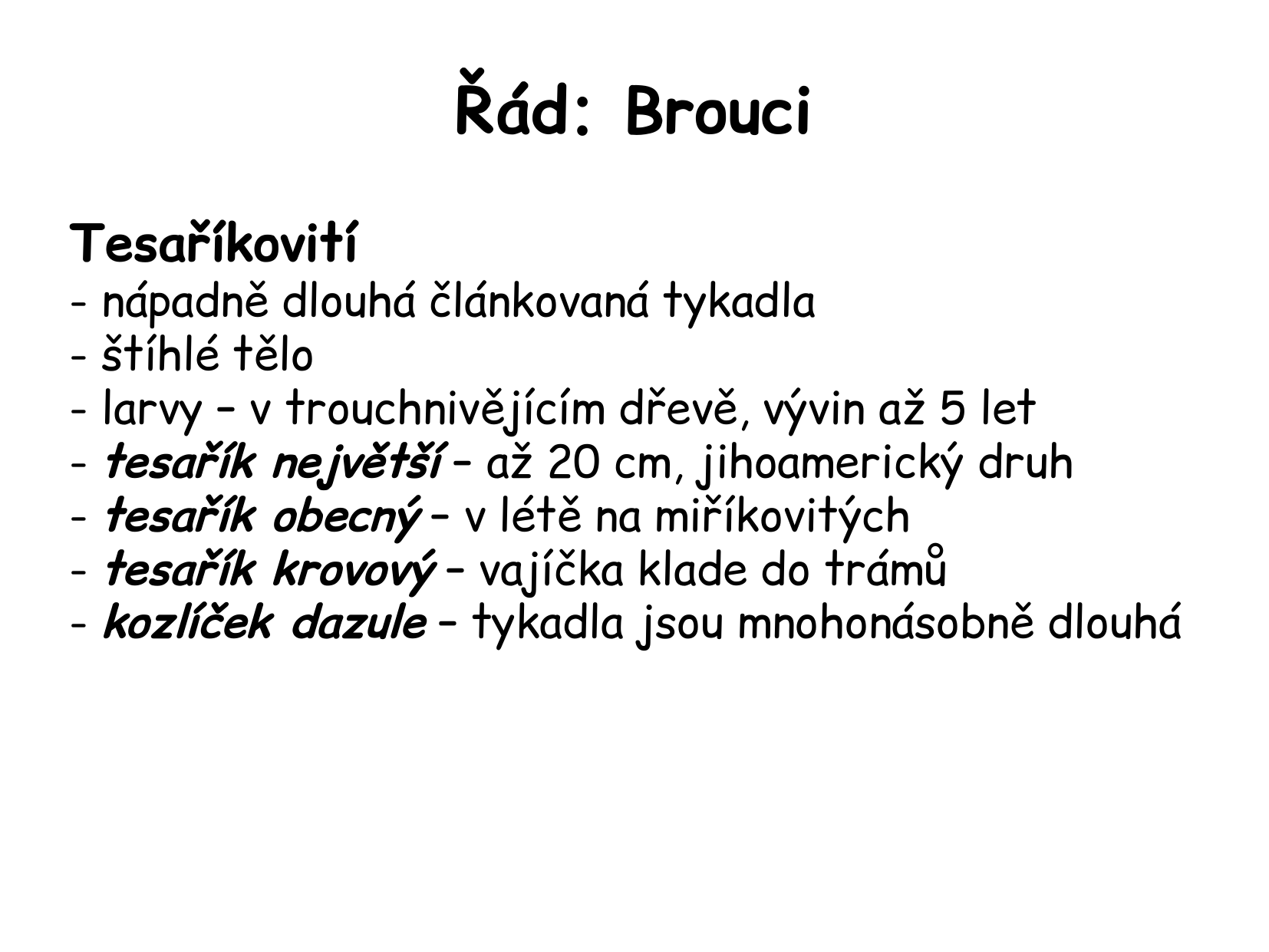

Řád: Brouci
Tesaříkovití
- nápadně dlouhá článkovaná tykadla
- štíhlé tělo
- larvy – v trouchnivějícím dřevě, vývin až 5 let
- tesařík největší – až 20 cm, jihoamerický druh
- tesařík obecný – v létě na miříkovitých
- tesařík krovový – vajíčka klade do trámů
- kozlíček dazule – tykadla jsou mnohonásobně dlouhá